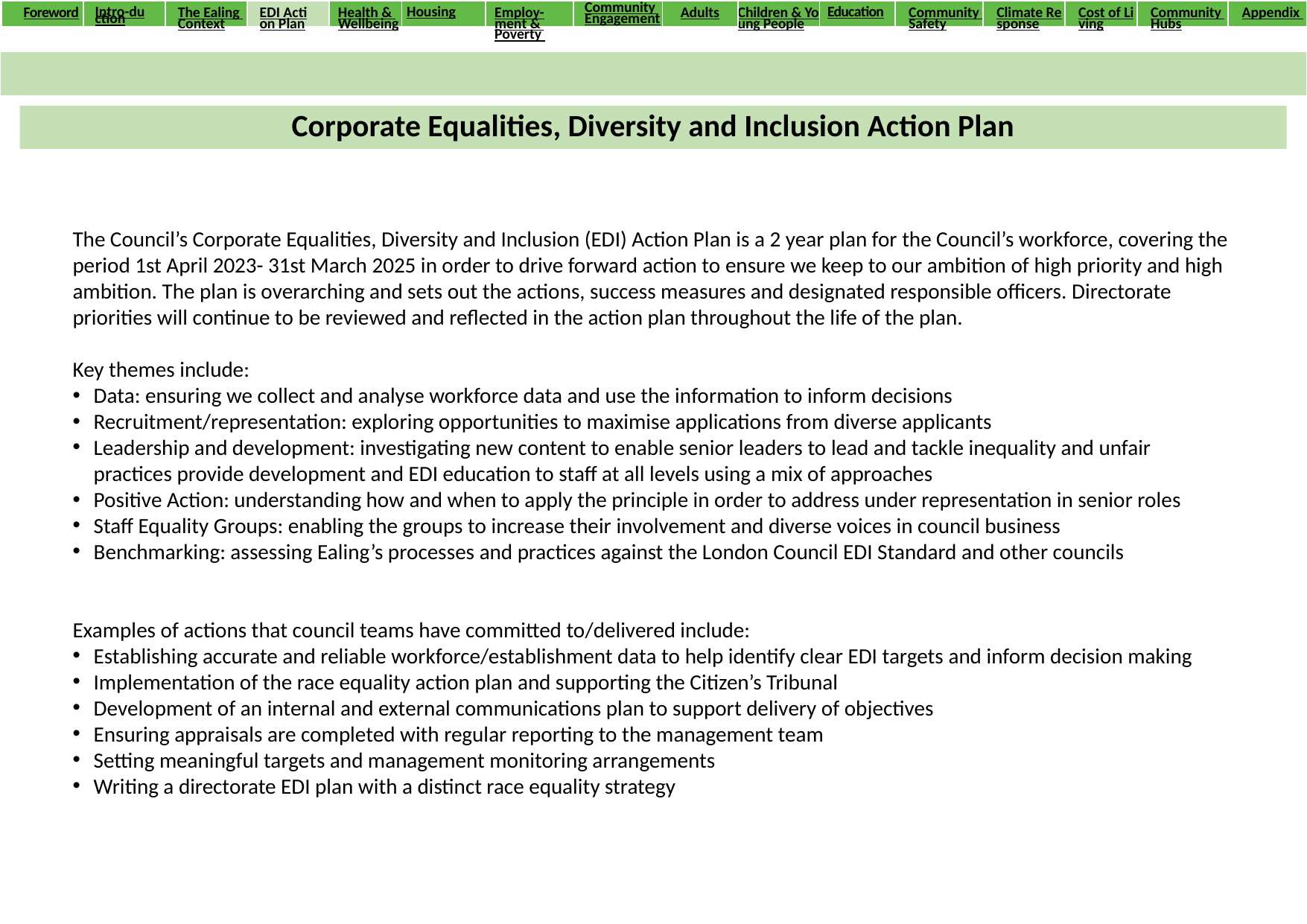

| Foreword | Intro-duction | The Ealing Context | EDI Action Plan | Health & Wellbeing | Housing | Employ-ment & Poverty | Community Engagement | Adults | Children & Young People | Education | Community Safety | Climate Response | Cost of Living | Community Hubs | Appendix |
| --- | --- | --- | --- | --- | --- | --- | --- | --- | --- | --- | --- | --- | --- | --- | --- |
|  |
| --- |
Corporate Equalities, Diversity and Inclusion Action Plan
The Council’s Corporate Equalities, Diversity and Inclusion (EDI) Action Plan is a 2 year plan for the Council’s workforce, covering the period 1st April 2023- 31st March 2025 in order to drive forward action to ensure we keep to our ambition of high priority and high ambition. The plan is overarching and sets out the actions, success measures and designated responsible officers. Directorate priorities will continue to be reviewed and reflected in the action plan throughout the life of the plan.

Key themes include:
Data: ensuring we collect and analyse workforce data and use the information to inform decisions
Recruitment/representation: exploring opportunities to maximise applications from diverse applicants
Leadership and development: investigating new content to enable senior leaders to lead and tackle inequality and unfair practices provide development and EDI education to staff at all levels using a mix of approaches
Positive Action: understanding how and when to apply the principle in order to address under representation in senior roles
Staff Equality Groups: enabling the groups to increase their involvement and diverse voices in council business
Benchmarking: assessing Ealing’s processes and practices against the London Council EDI Standard and other councils

Examples of actions that council teams have committed to/delivered include:
Establishing accurate and reliable workforce/establishment data to help identify clear EDI targets and inform decision making
Implementation of the race equality action plan and supporting the Citizen’s Tribunal
Development of an internal and external communications plan to support delivery of objectives
Ensuring appraisals are completed with regular reporting to the management team
Setting meaningful targets and management monitoring arrangements
Writing a directorate EDI plan with a distinct race equality strategy